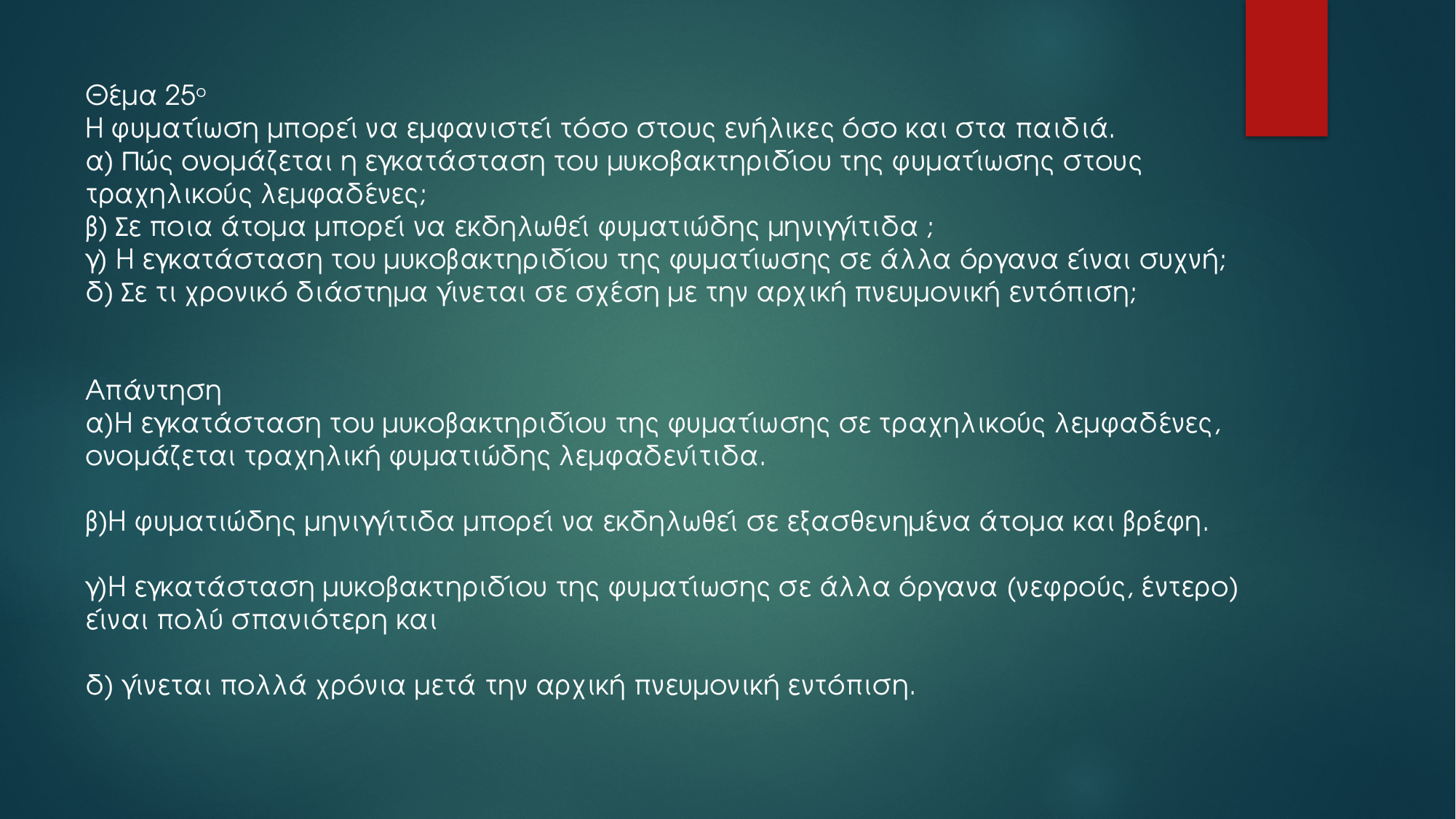

Θέμα 25ο
Η φυματίωση μπορεί να εμφανιστεί τόσο στους ενήλικες όσο και στα παιδιά.
α) Πώς ονομάζεται η εγκατάσταση του μυκοβακτηριδίου της φυματίωσης στους
τραχηλικούς λεμφαδένες;
β) Σε ποια άτομα μπορεί να εκδηλωθεί φυματιώδης μηνιγγίτιδα ;
γ) H εγκατάσταση του μυκοβακτηριδίου της φυματίωσης σε άλλα όργανα είναι συχνή;
δ) Σε τι χρονικό διάστημα γίνεται σε σχέση με την αρχική πνευμονική εντόπιση;
Απάντηση
α)Η εγκατάσταση του μυκοβακτηριδίου της φυματίωσης σε τραχηλικούς λεμφαδένες,
ονομάζεται τραχηλική φυματιώδης λεμφαδενίτιδα.

β)Η φυματιώδης μηνιγγίτιδα μπορεί να εκδηλωθεί σε εξασθενημένα άτομα και βρέφη.

γ)Η εγκατάσταση μυκοβακτηριδίου της φυματίωσης σε άλλα όργανα (νεφρούς, έντερο)
είναι πολύ σπανιότερη και

δ) γίνεται πολλά χρόνια μετά την αρχική πνευμονική εντόπιση.